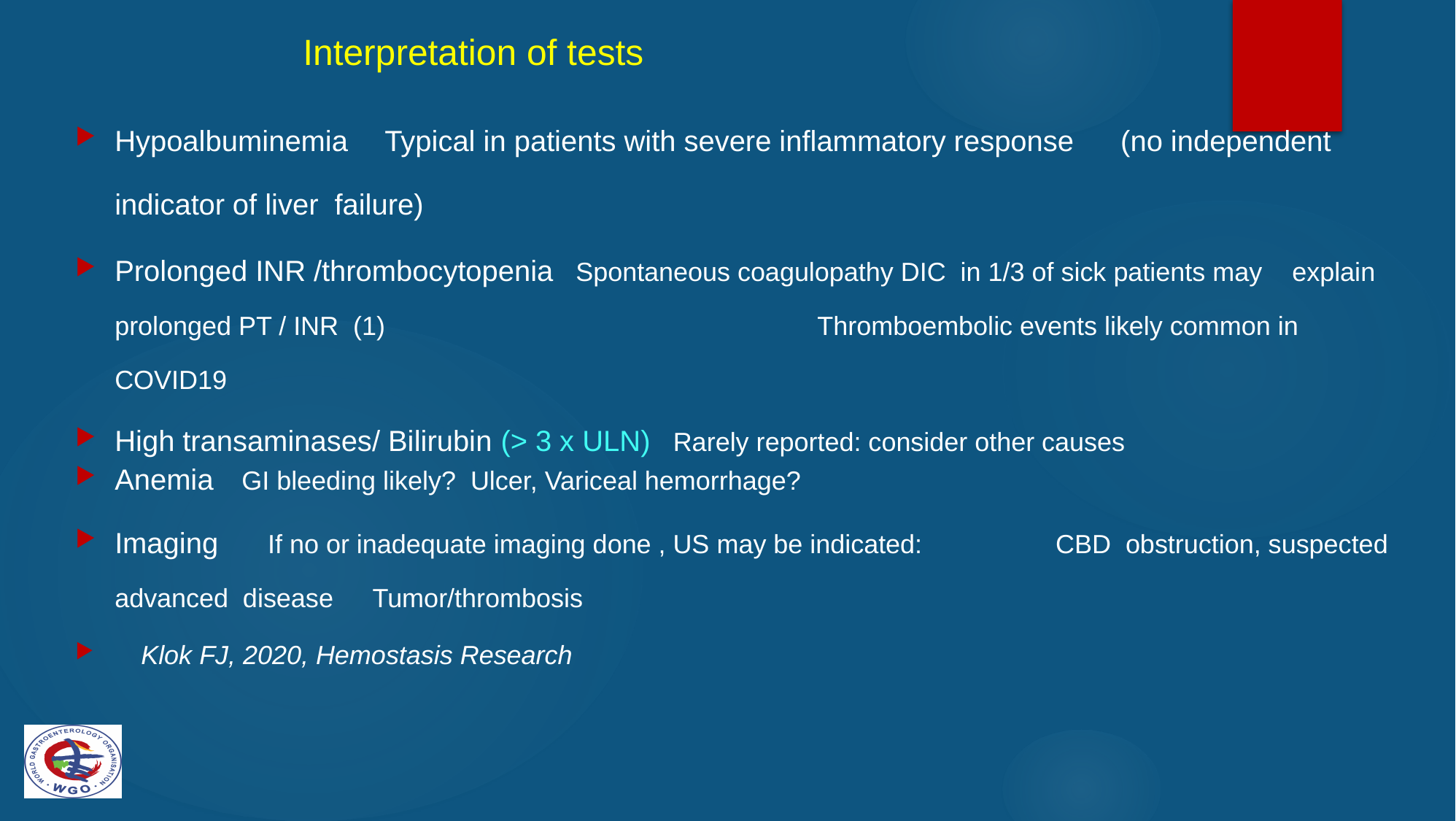

# Interpretation of tests
Hypoalbuminemia   						 Typical in patients with severe inflammatory response  											 (no independent indicator of liver  failure)
Prolonged INR /thrombocytopenia		  Spontaneous coagulopathy DIC  in 1/3 of sick patients may 											   explain prolonged PT / INR  (1)								                          		                  	          Thromboembolic events likely common in COVID19
High transaminases/ Bilirubin (> 3 x ULN)   Rarely reported: consider other causes
Anemia									   GI bleeding likely?  Ulcer, Variceal hemorrhage?
Imaging 									   If no or inadequate imaging done , US may be indicated:            											   CBD  obstruction, suspected advanced  disease													   Tumor/thrombosis
 															Klok FJ, 2020, Hemostasis Research